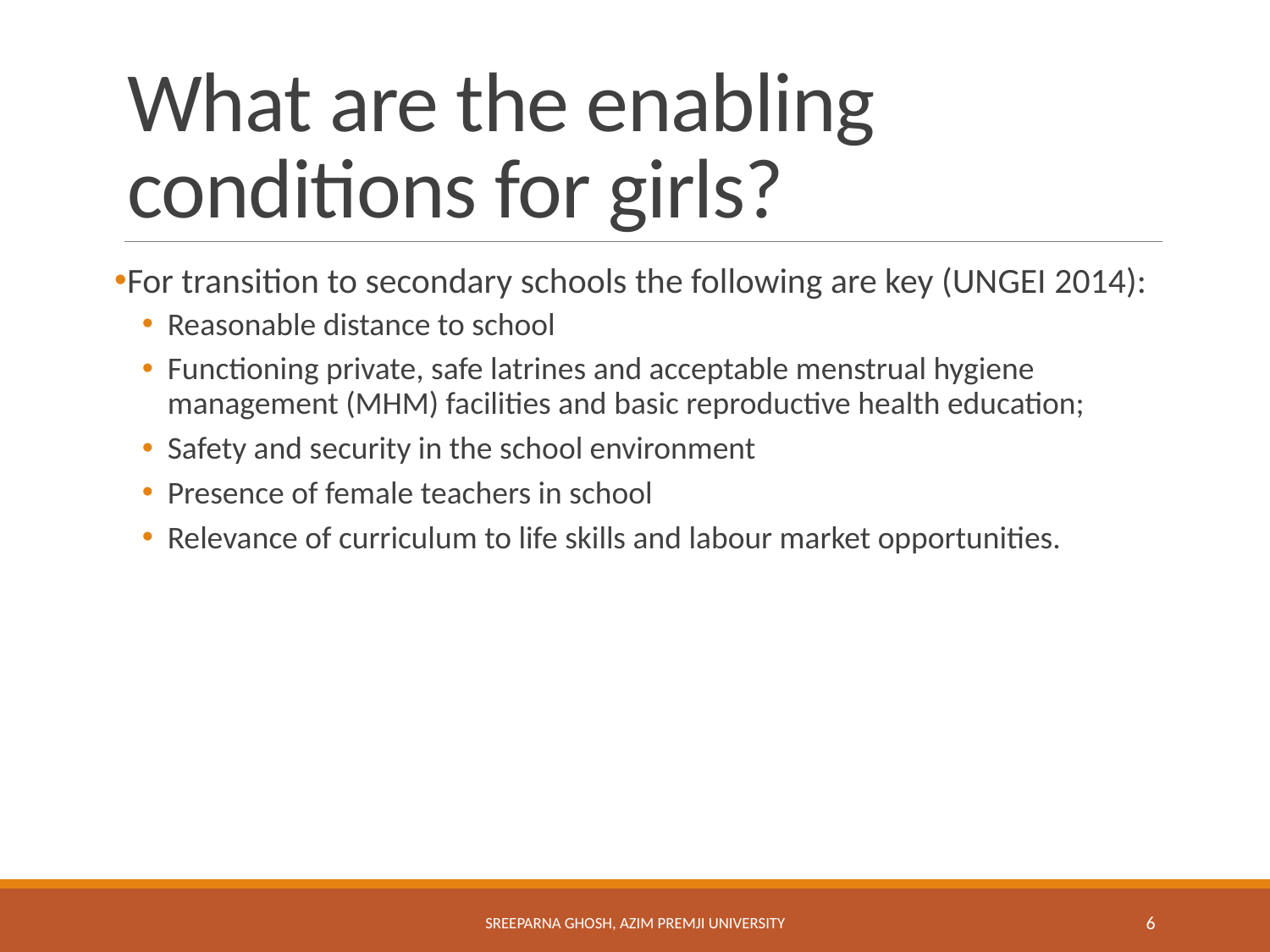

# What are the enabling conditions for girls?
For transition to secondary schools the following are key (UNGEI 2014):
Reasonable distance to school
Functioning private, safe latrines and acceptable menstrual hygiene management (MHM) facilities and basic reproductive health education;
Safety and security in the school environment
Presence of female teachers in school
Relevance of curriculum to life skills and labour market opportunities.

Sreeparna Ghosh, Azim Premji University
6